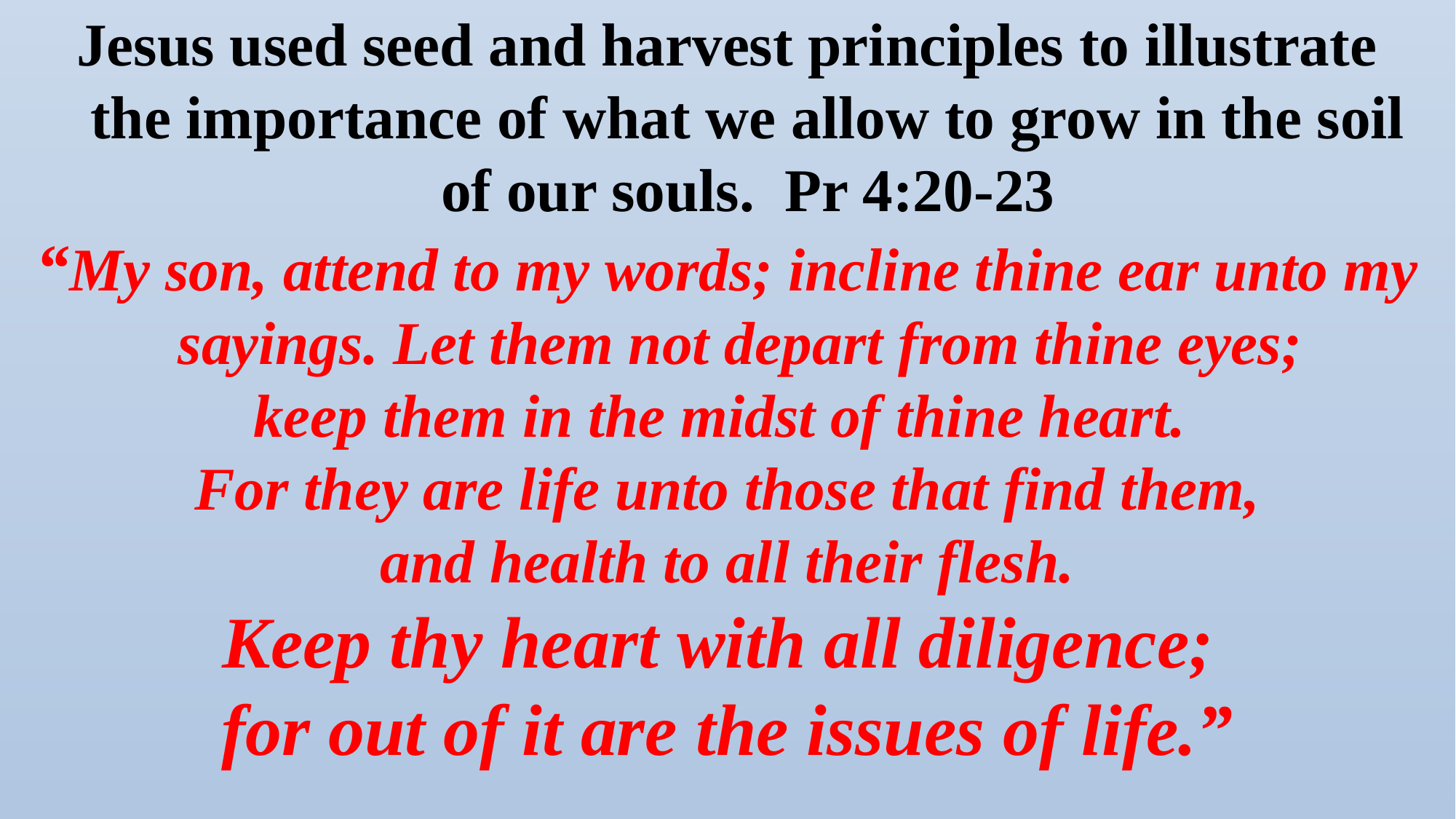

Jesus used seed and harvest principles to illustrate the importance of what we allow to grow in the soil of our souls.  Pr 4:20-23
“My son, attend to my words; incline thine ear unto my sayings. Let them not depart from thine eyes;
keep them in the midst of thine heart.
For they are life unto those that find them,
 and health to all their flesh.
Keep thy heart with all diligence;
for out of it are the issues of life.”